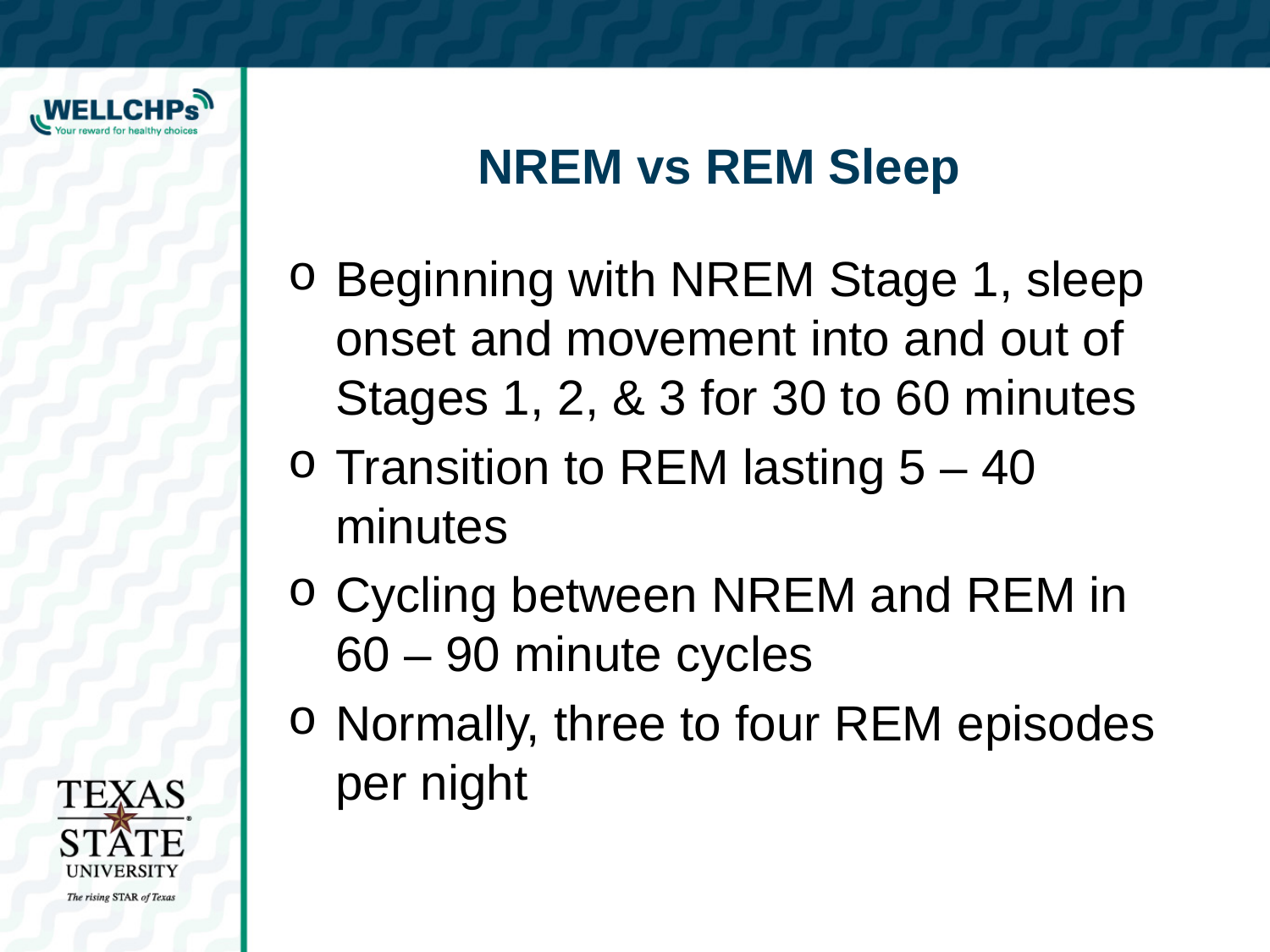

# NREM vs REM Sleep
Beginning with NREM Stage 1, sleep onset and movement into and out of Stages 1, 2, & 3 for 30 to 60 minutes
Transition to REM lasting 5 – 40 minutes
Cycling between NREM and REM in 60 – 90 minute cycles
Normally, three to four REM episodes per night